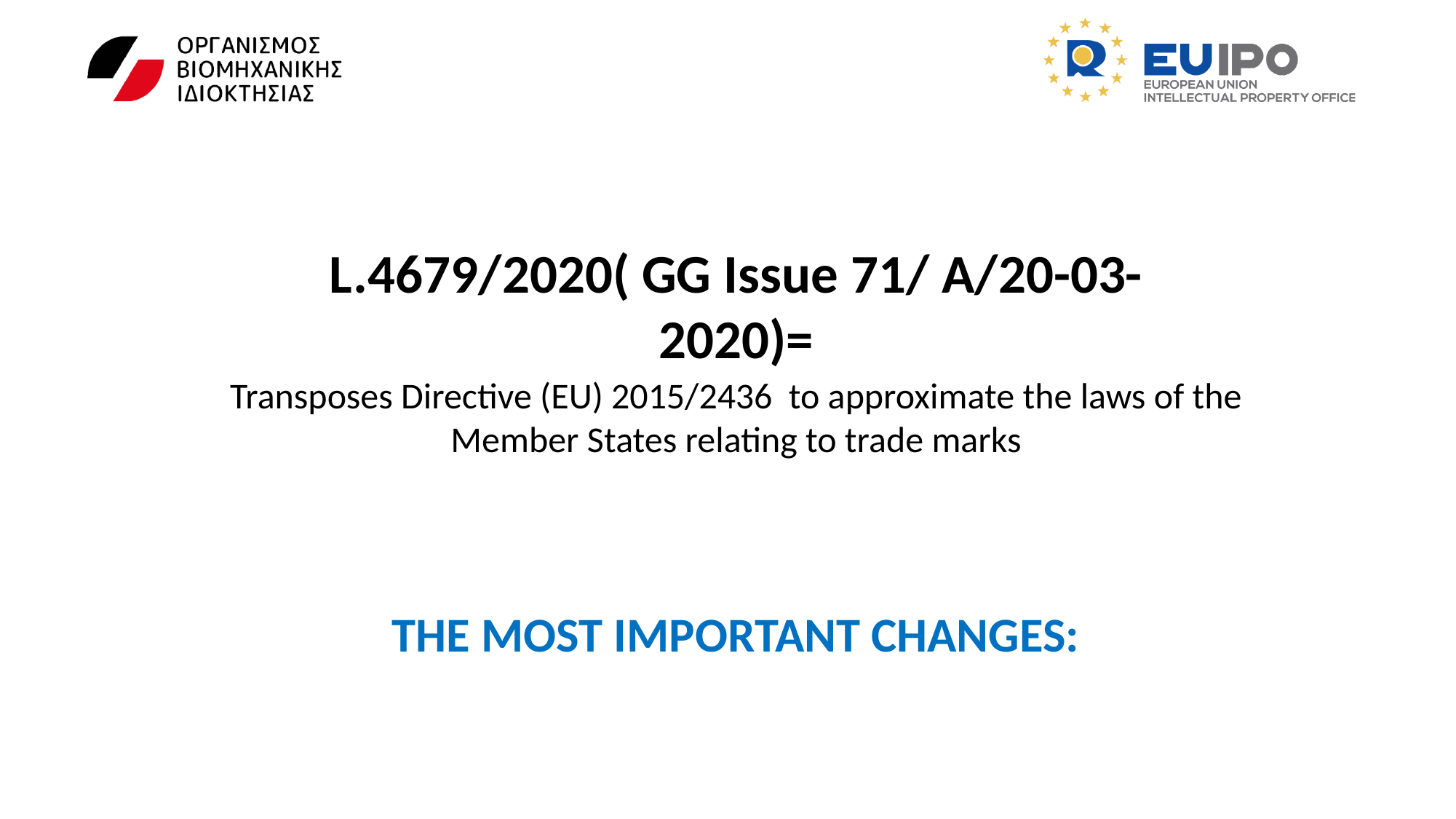

L.4679/2020( GG Issue 71/ Α/20-03-2020)=
Transposes Directive (EU) 2015/2436  to approximate the laws of the Member States relating to trade marks
THE MOST IMPORTANT CHANGES: